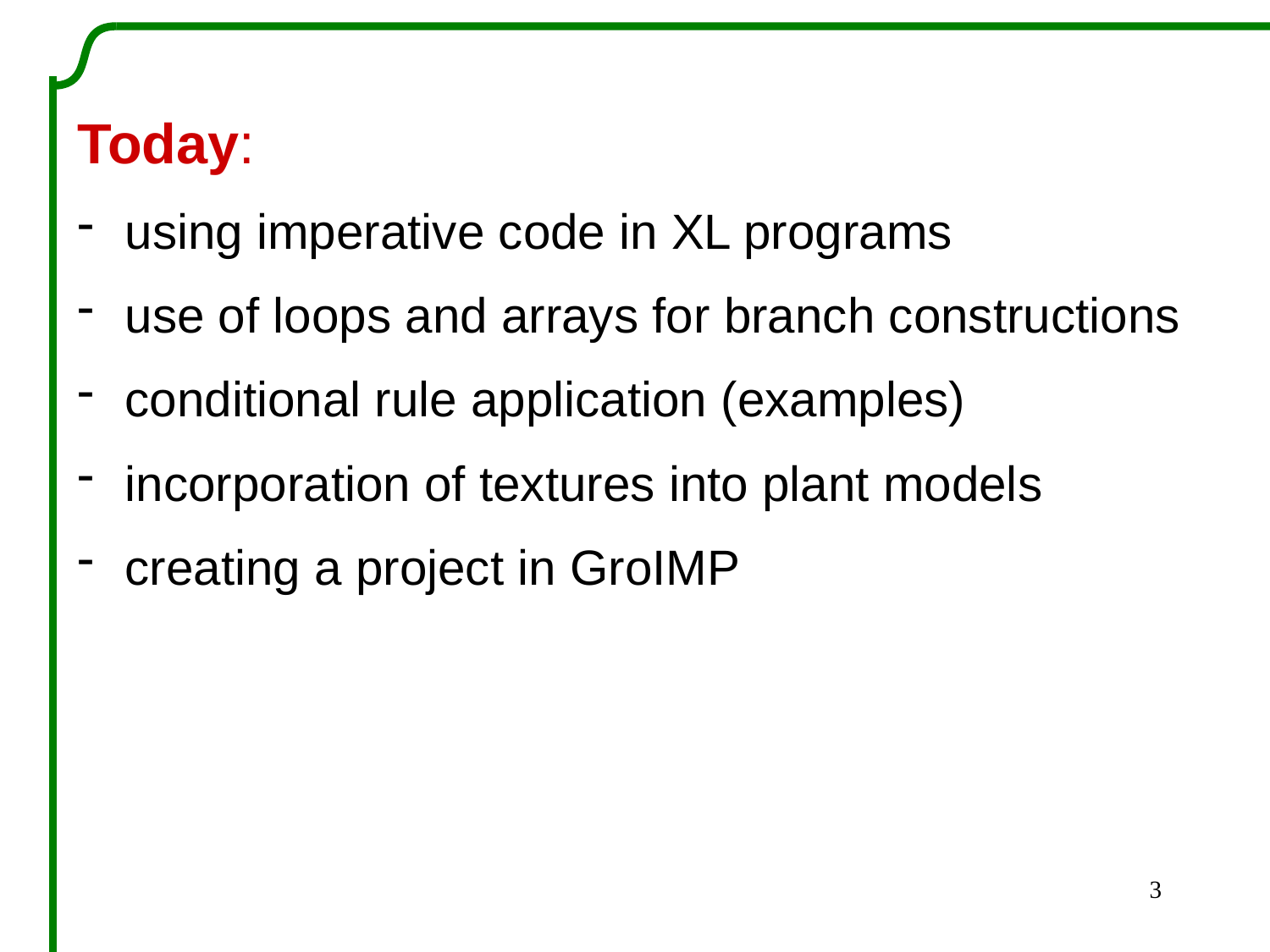

Today:
using imperative code in XL programs
use of loops and arrays for branch constructions
conditional rule application (examples)
incorporation of textures into plant models
creating a project in GroIMP
3